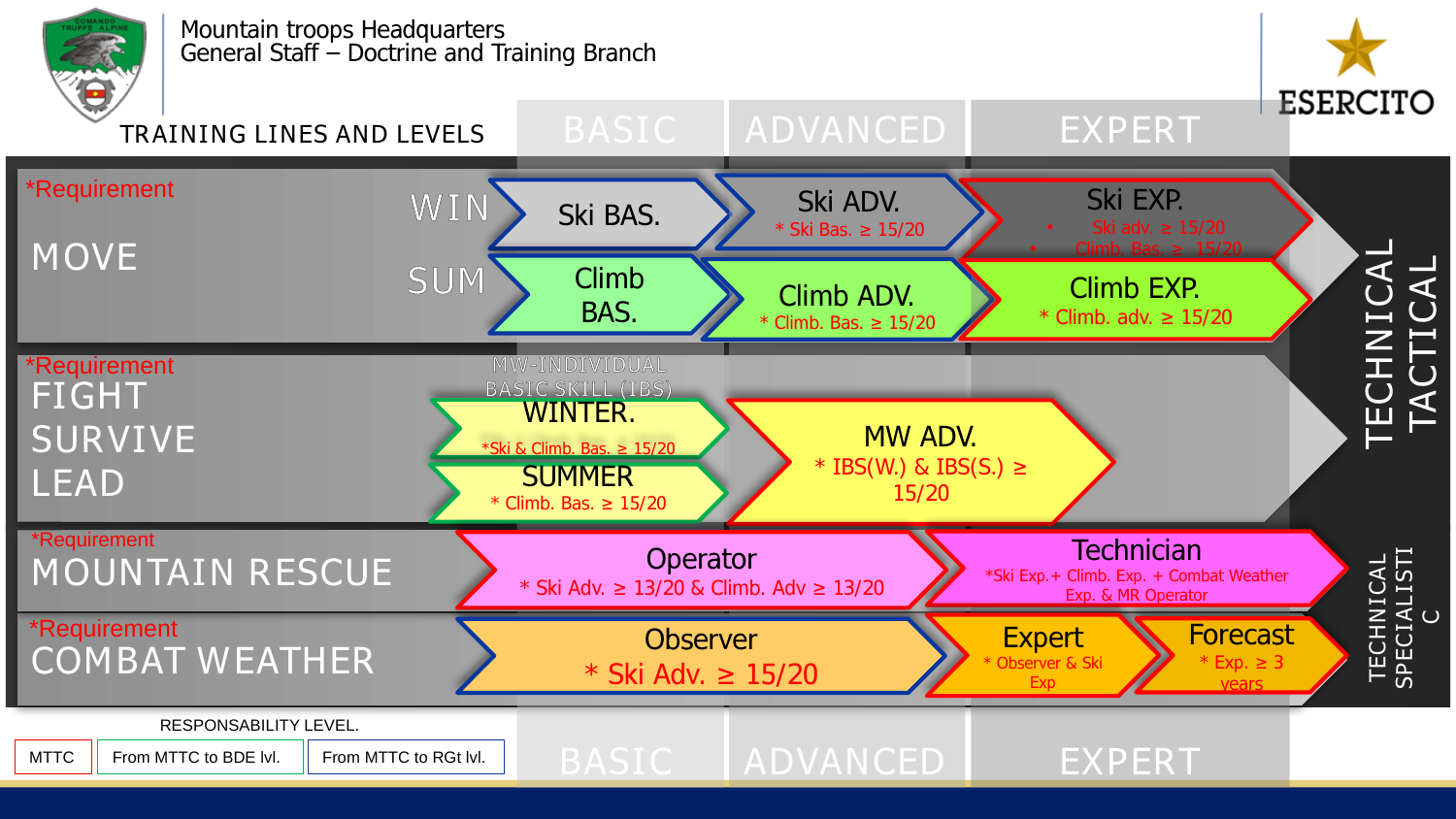

TRAINING LINES AND LEVELS
BASIC
ADVANCED
EXPERT
TECHNICAL TACTICAL
*Requirement
MOVE
Ski ADV.
* Ski Bas. ≥ 15/20
WIN
Ski EXP.
Ski adv. ≥ 15/20
Climb. Bas. ≥  15/20
Ski BAS.
SUM

Climb BAS.

Climb ADV.
* Climb. Bas. ≥ 15/20

Climb EXP.
* Climb. adv. ≥ 15/20

*Requirement
MW-INDIVIDUAL BASIC SKILL (IBS)
FIGHT
SURVIVE
LEAD
WINTER.

MW ADV.
* IBS(W.) & IBS(S.) ≥ 15/20
*Ski & Climb. Bas. ≥ 15/20
SUMMER
* Climb. Bas. ≥ 15/20

*Requirement
TECHNICAL SPECIALISTIC
MOUNTAIN RESCUE
Technician
*Ski Exp.+ Climb. Exp. + Combat Weather Exp. & MR Operator
Operator
* Ski Adv. ≥ 13/20 & Climb. Adv ≥ 13/20
*Requirement
COMBAT WEATHER
Expert
* Observer & Ski Exp
Forecast
* Exp. ≥ 3 years
Observer
* Ski Adv. ≥ 15/20
RESPONSABILITY LEVEL.
ADVANCED
BASIC
EXPERT
MTTC
From MTTC to RGt lvl.
From MTTC to BDE lvl.